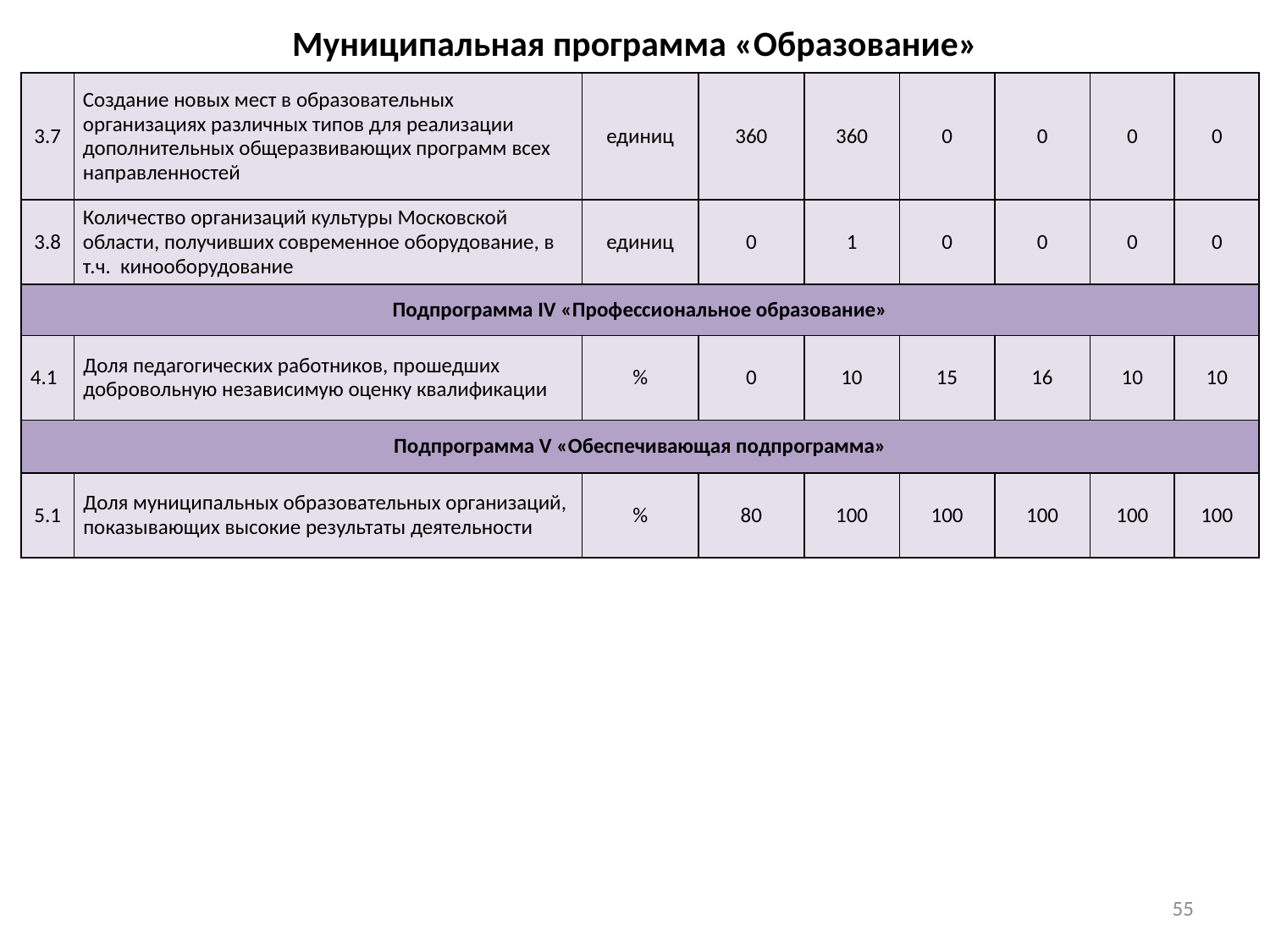

# Муниципальная программа «Образование»
| 3.7 | Создание новых мест в образовательных организациях различных типов для реализации дополнительных общеразвивающих программ всех направленностей | единиц | 360 | 360 | 0 | 0 | 0 | 0 |
| --- | --- | --- | --- | --- | --- | --- | --- | --- |
| 3.8 | Количество организаций культуры Московской области, получивших современное оборудование, в т.ч. кинооборудование | единиц | 0 | 1 | 0 | 0 | 0 | 0 |
| Подпрограмма IV «Профессиональное образование» |  |  |  |  |  |  |  |  |
| 4.1 | Доля педагогических работников, прошедших добровольную независимую оценку квалификации | % | 0 | 10 | 15 | 16 | 10 | 10 |
| Подпрограмма V «Обеспечивающая подпрограмма» |  |  |  |  |  |  |  |  |
| 5.1 | Доля муниципальных образовательных организаций, показывающих высокие результаты деятельности | % | 80 | 100 | 100 | 100 | 100 | 100 |
55